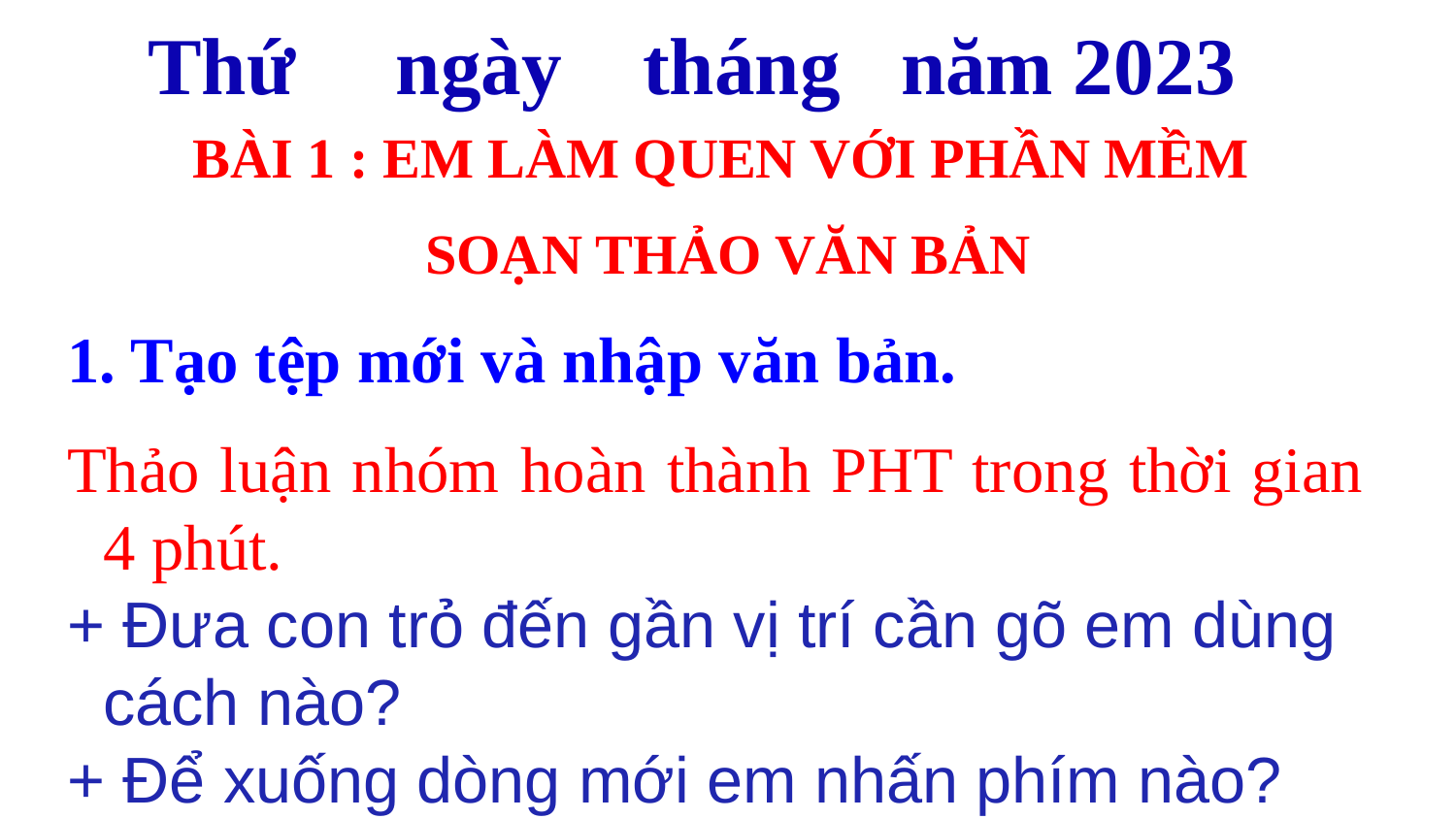

Thứ     ngày    tháng   năm 2023
BÀI 1 : EM LÀM QUEN VỚI PHẦN MỀM
SOẠN THẢO VĂN BẢN
1. Tạo tệp mới và nhập văn bản.
Thảo luận nhóm hoàn thành PHT trong thời gian 4 phút.
+ Đưa con trỏ đến gần vị trí cần gõ em dùng cách nào?
+ Để xuống dòng mới em nhấn phím nào?